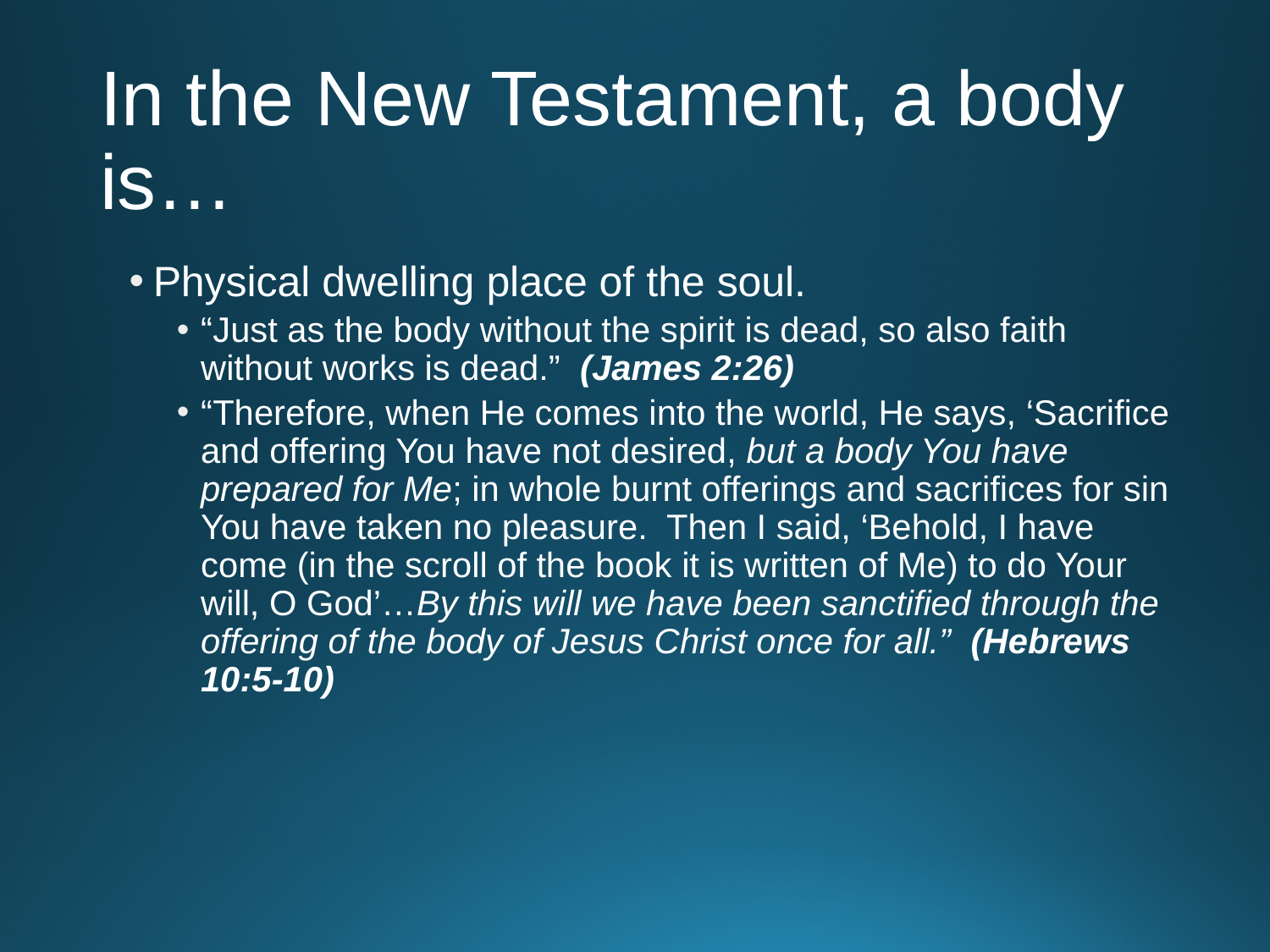

# In the New Testament, a body is…
Physical dwelling place of the soul.
“Just as the body without the spirit is dead, so also faith without works is dead.”  (James 2:26)
“Therefore, when He comes into the world, He says, ‘Sacrifice and offering You have not desired, but a body You have prepared for Me; in whole burnt offerings and sacrifices for sin You have taken no pleasure.  Then I said, ‘Behold, I have come (in the scroll of the book it is written of Me) to do Your will, O God’…By this will we have been sanctified through the offering of the body of Jesus Christ once for all.”  (Hebrews 10:5-10)